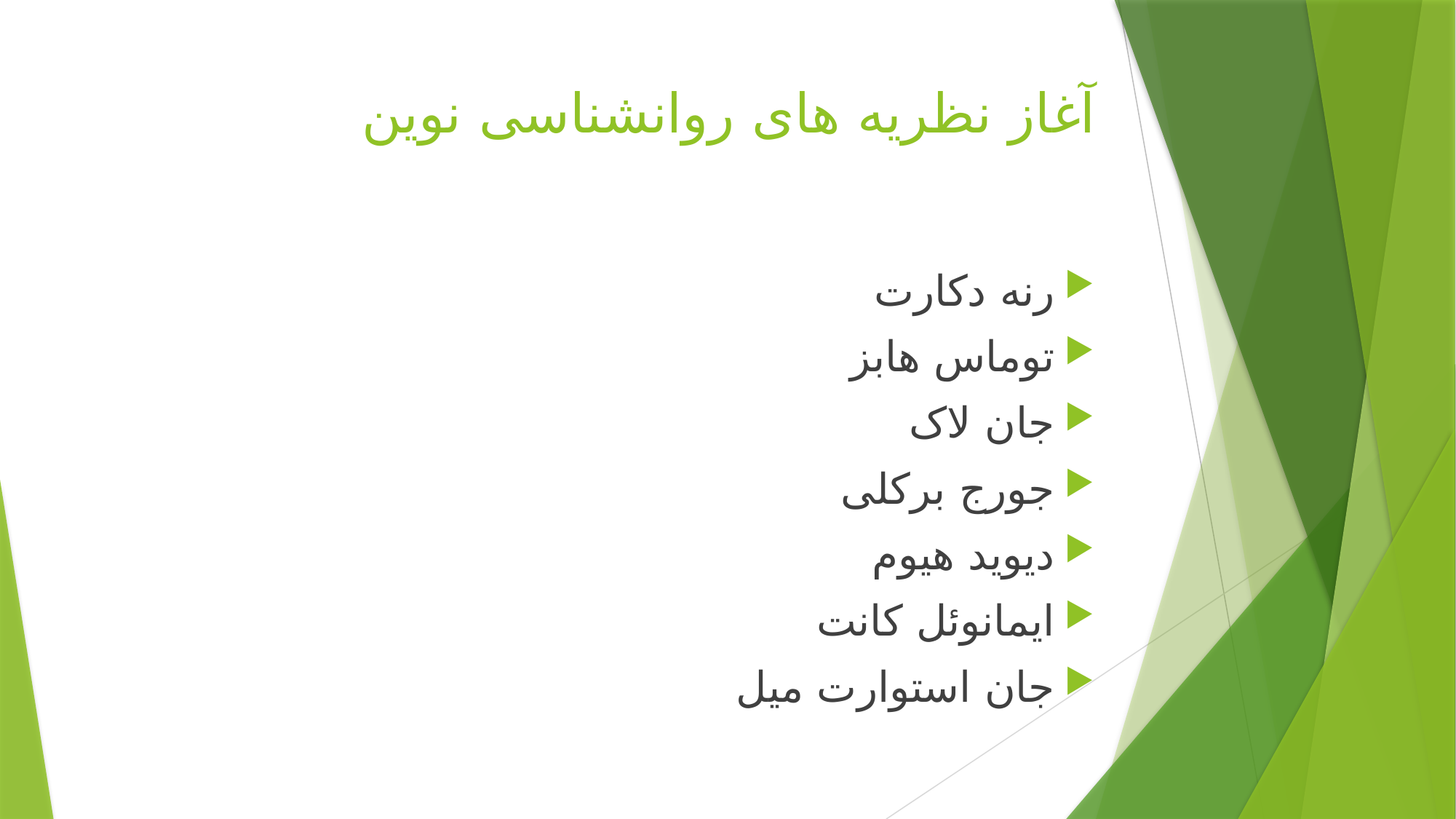

# آغاز نظریه های روانشناسی نوین
رنه دکارت
توماس هابز
جان لاک
جورج برکلی
دیوید هیوم
ایمانوئل کانت
جان استوارت میل